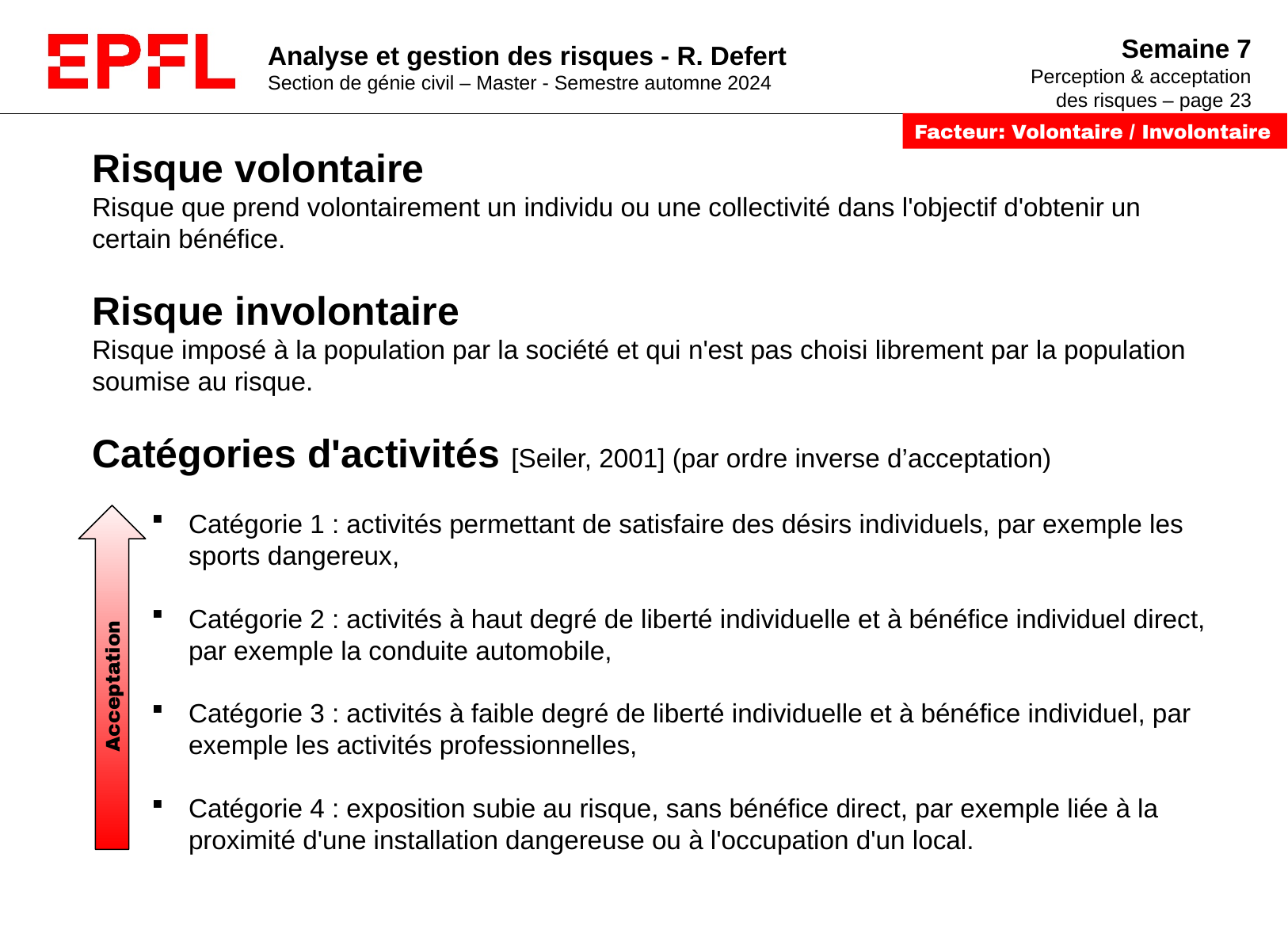

Facteur: Volontaire / Involontaire

Risque volontaire
Risque que prend volontairement un individu ou une collectivité dans l'objectif d'obtenir un certain bénéfice.

Risque involontaire
Risque imposé à la population par la société et qui n'est pas choisi librement par la population soumise au risque.

Catégories d'activités [Seiler, 2001] (par ordre inverse d’acceptation)

Catégorie 1 : activités permettant de satisfaire des désirs individuels, par exemple les sports dangereux,

Catégorie 2 : activités à haut degré de liberté individuelle et à bénéfice individuel direct, par exemple la conduite automobile,

Catégorie 3 : activités à faible degré de liberté individuelle et à bénéfice individuel, par exemple les activités professionnelles,

Catégorie 4 : exposition subie au risque, sans bénéfice direct, par exemple liée à la proximité d'une installation dangereuse ou à l'occupation d'un local.

Acceptation